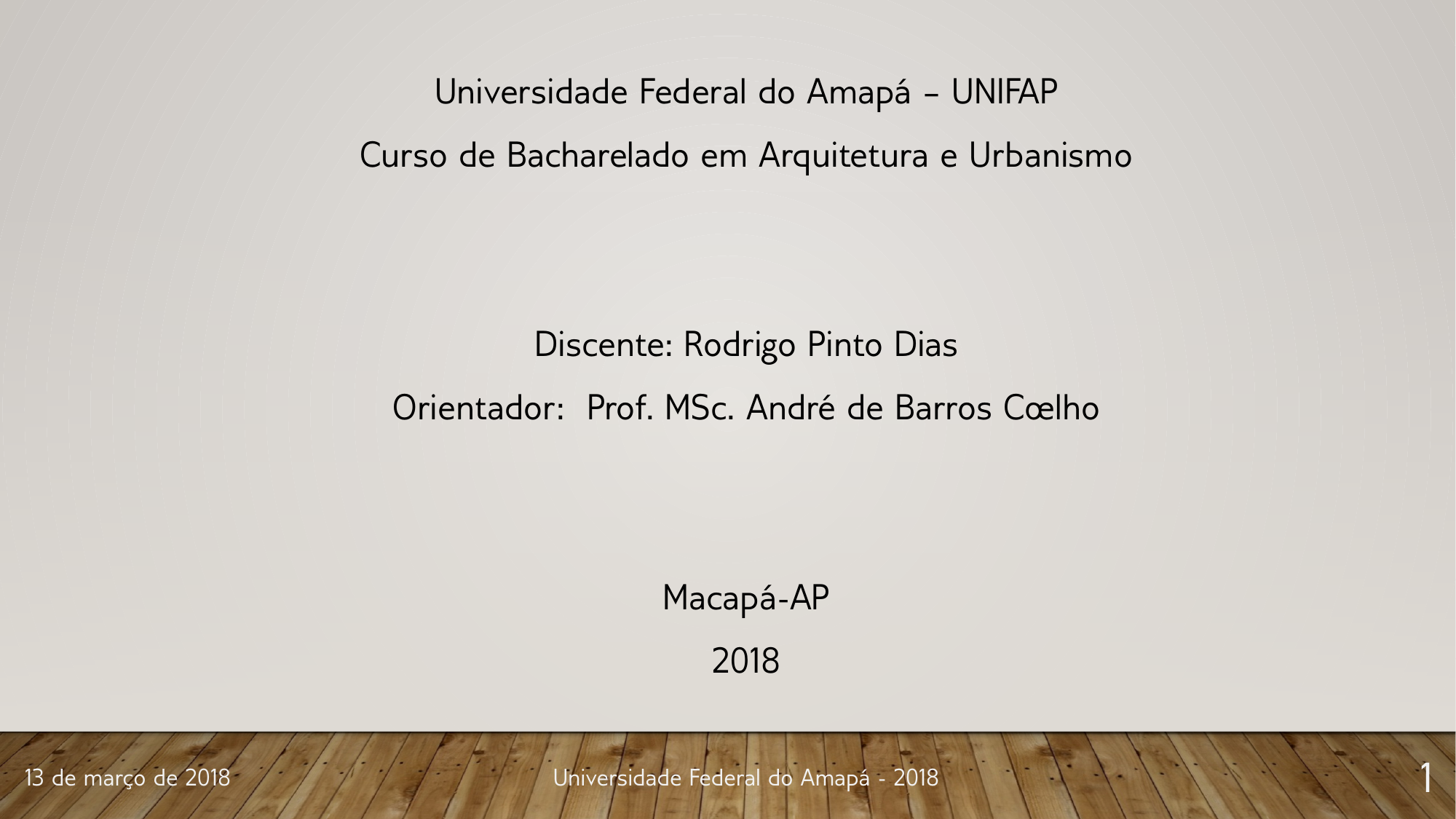

Universidade Federal do Amapá – UNIFAP
Curso de Bacharelado em Arquitetura e Urbanismo

Discente: Rodrigo Pinto Dias
Orientador:  Prof. MSc. André de Barros Coelho

Macapá-AP
2018
1
13 de março de 2018
Universidade Federal do Amapá - 2018